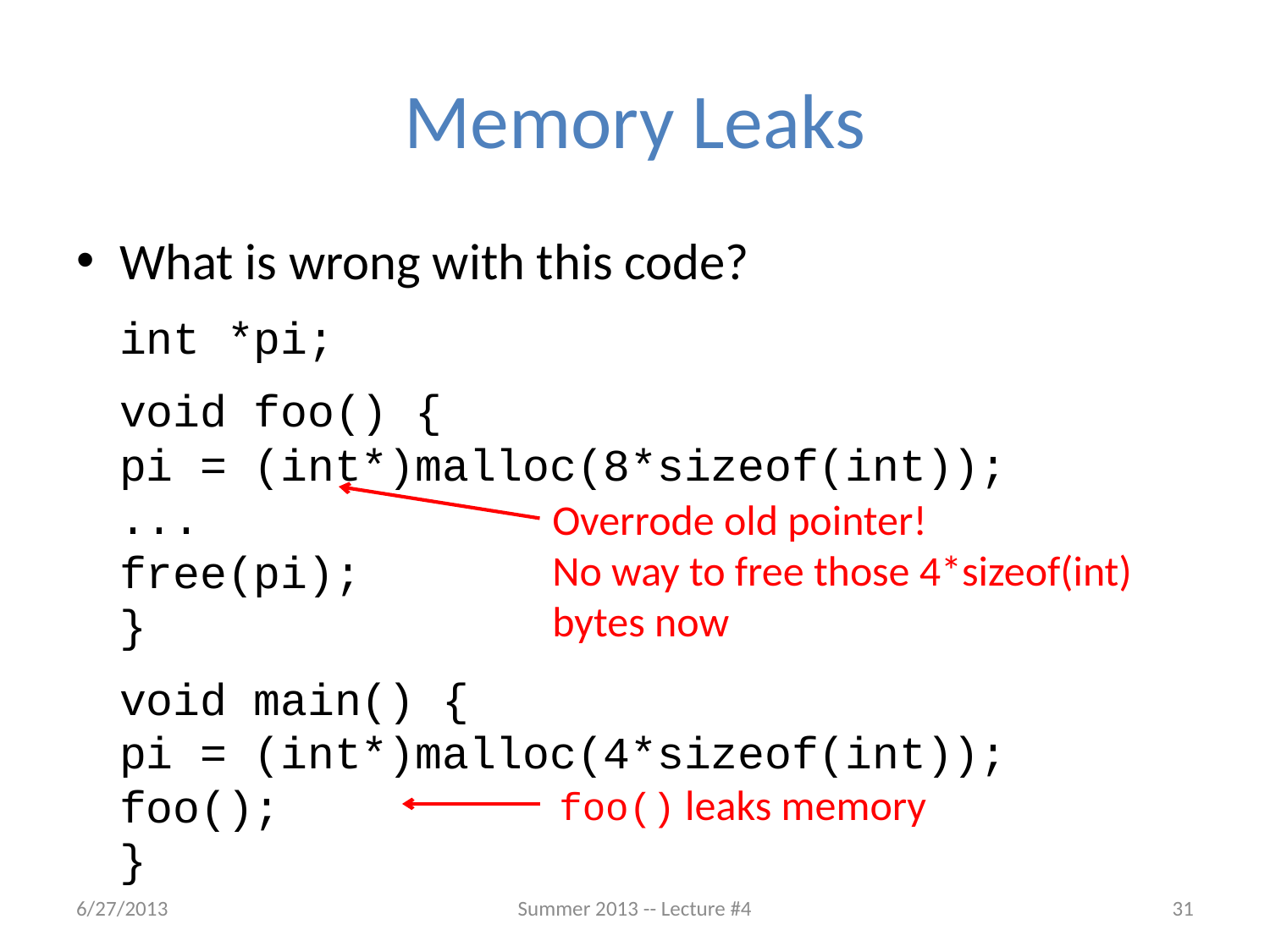

# Memory Leaks
What is wrong with this code?
	int *pi;
	void foo() {
		pi = (int*)malloc(8*sizeof(int));
		...
		free(pi);
	}
	void main() {
		pi = (int*)malloc(4*sizeof(int));
		foo();
	}
Overrode old pointer!
No way to free those 4*sizeof(int) bytes now
foo() leaks memory
6/27/2013
Summer 2013 -- Lecture #4
31